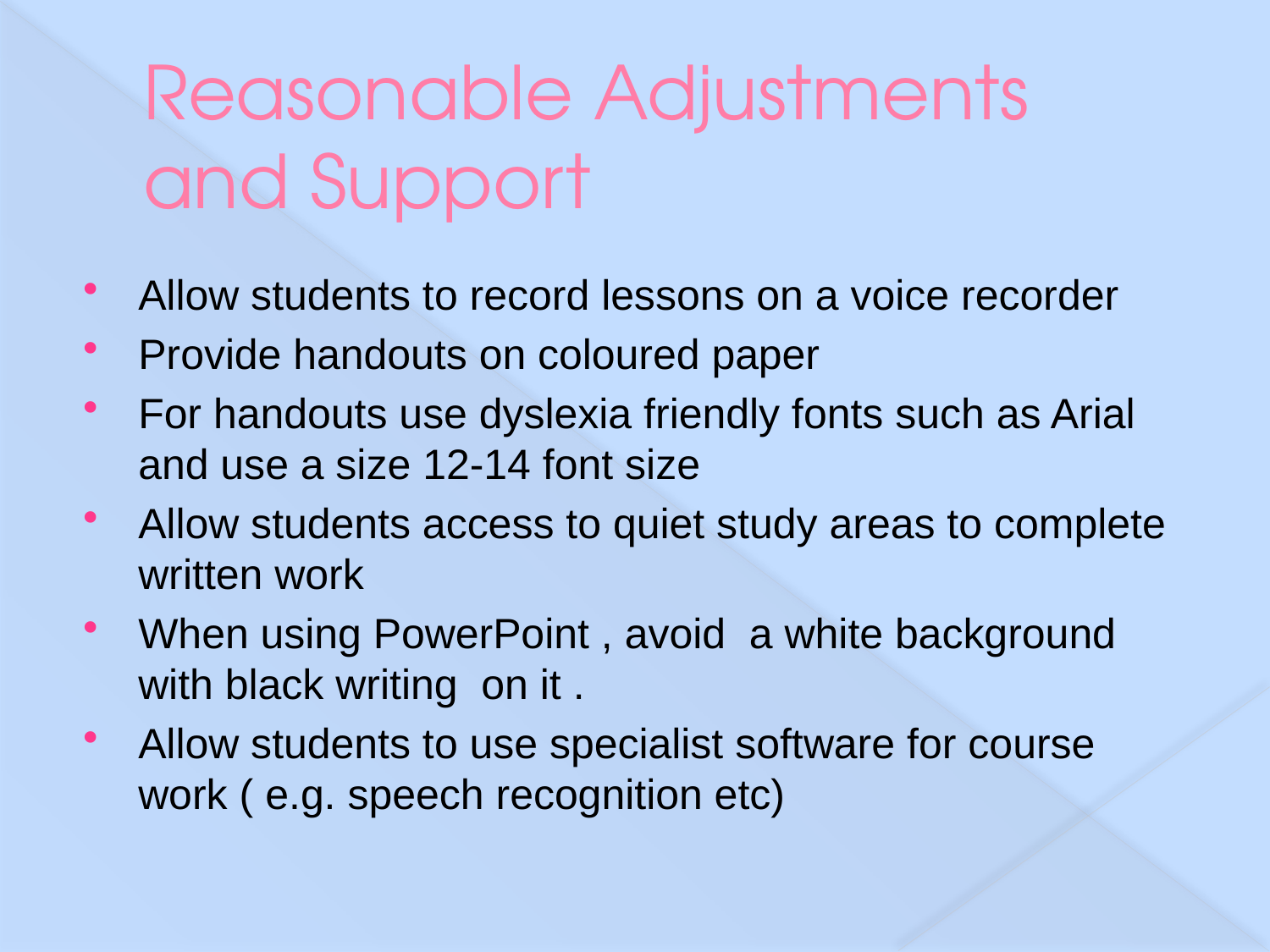

# Reasonable Adjustments and Support
Allow students to record lessons on a voice recorder
Provide handouts on coloured paper
For handouts use dyslexia friendly fonts such as Arial and use a size 12-14 font size
Allow students access to quiet study areas to complete written work
When using PowerPoint , avoid  a white background with black writing  on it .
Allow students to use specialist software for course work ( e.g. speech recognition etc)